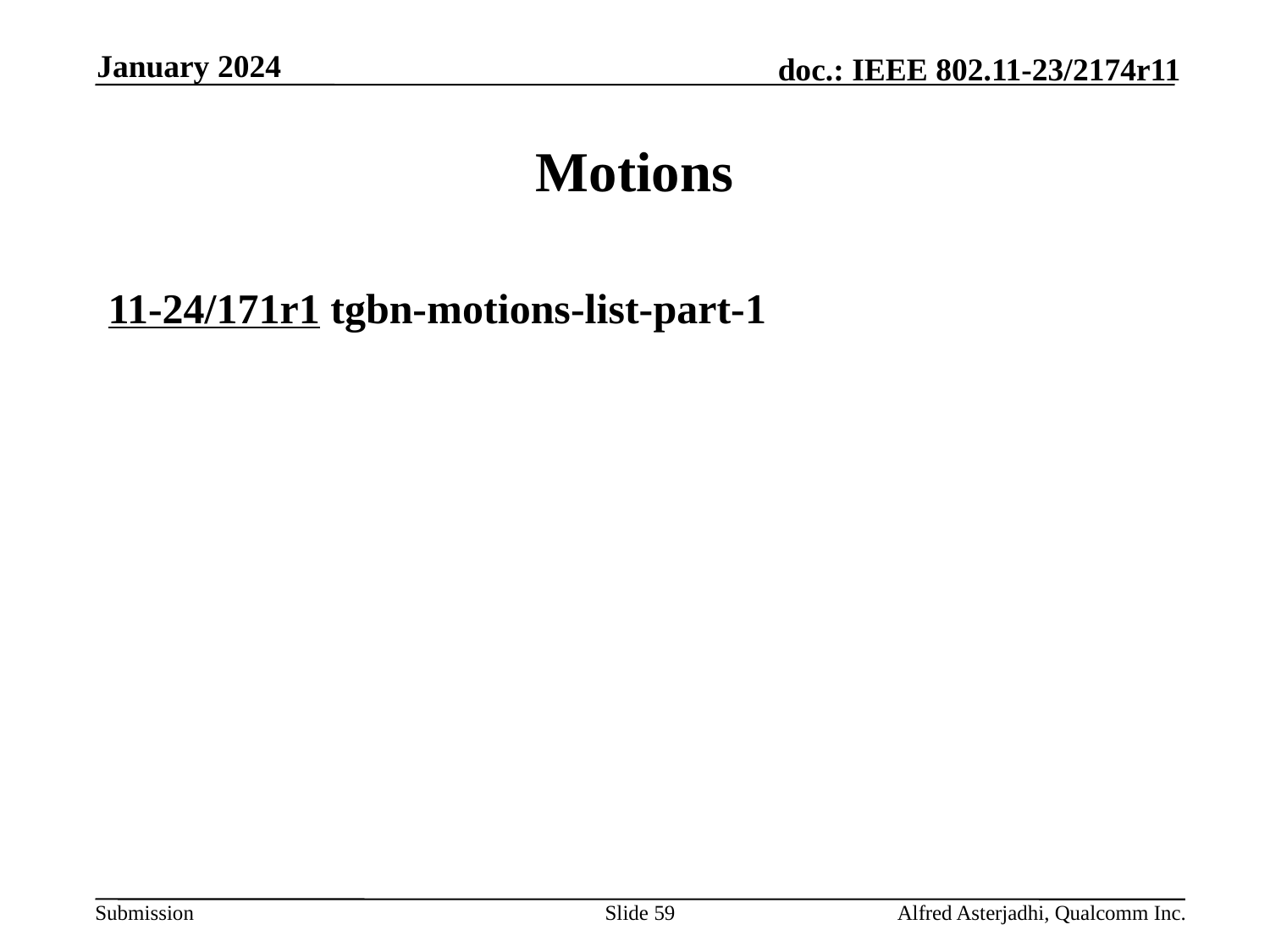

January 2024
# Motions
11-24/171r1 tgbn-motions-list-part-1
Slide 59
Alfred Asterjadhi, Qualcomm Inc.